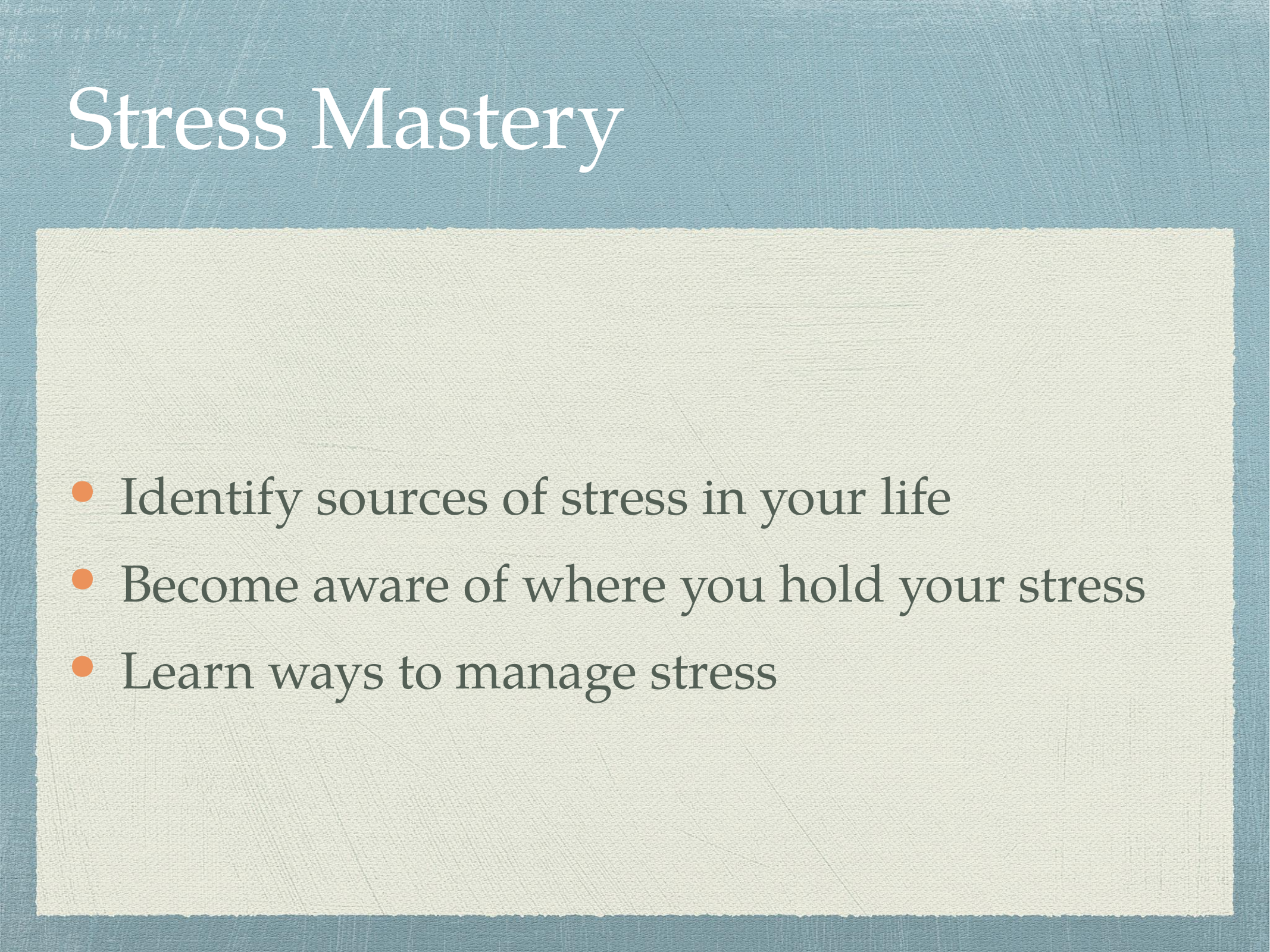

# Stress Mastery

Identify sources of stress in your life
Become aware of where you hold your stress
Learn ways to manage stress